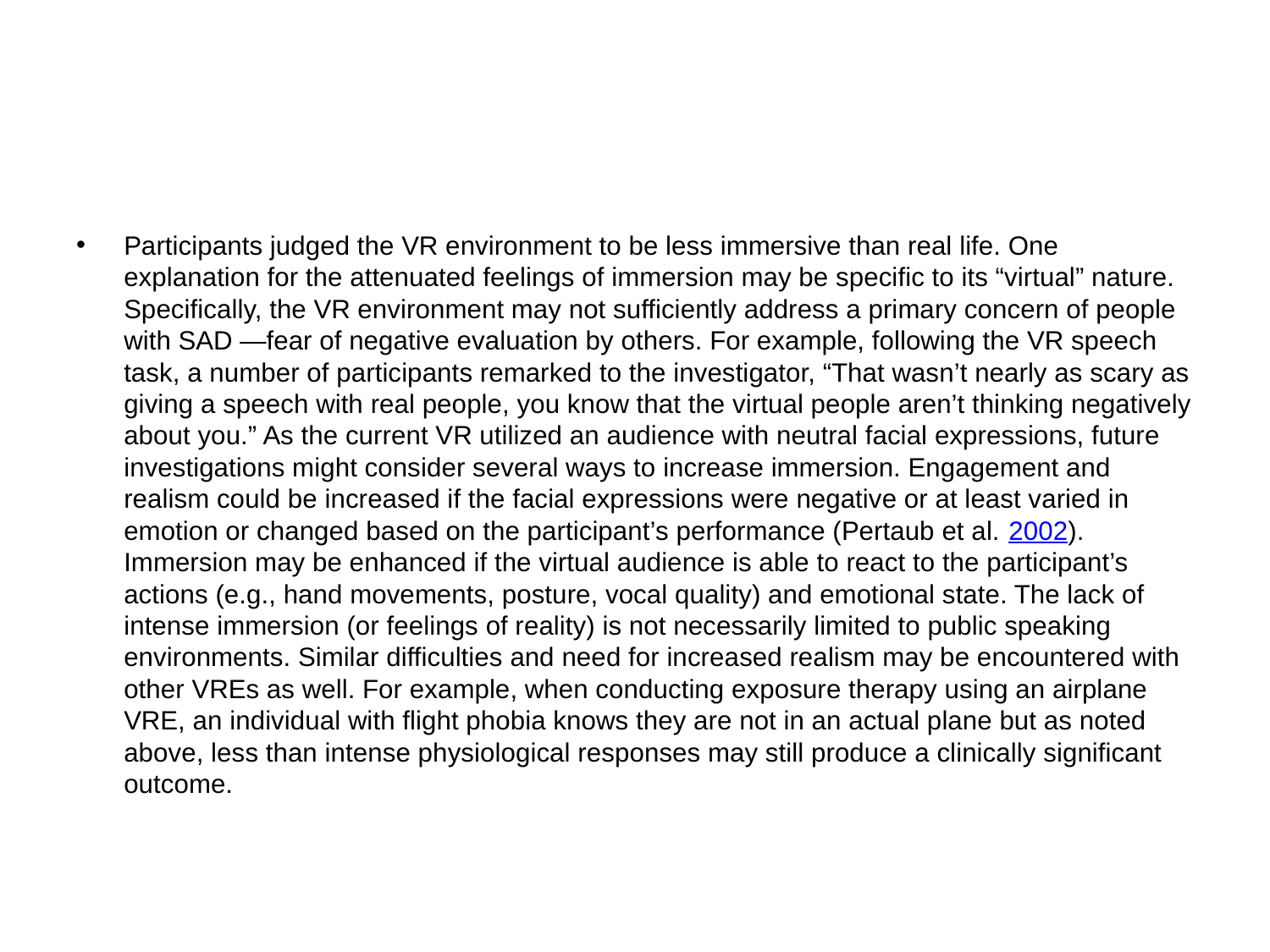

#
Participants judged the VR environment to be less immersive than real life. One explanation for the attenuated feelings of immersion may be specific to its “virtual” nature. Specifically, the VR environment may not sufficiently address a primary concern of people with SAD —fear of negative evaluation by others. For example, following the VR speech task, a number of participants remarked to the investigator, “That wasn’t nearly as scary as giving a speech with real people, you know that the virtual people aren’t thinking negatively about you.” As the current VR utilized an audience with neutral facial expressions, future investigations might consider several ways to increase immersion. Engagement and realism could be increased if the facial expressions were negative or at least varied in emotion or changed based on the participant’s performance (Pertaub et al. 2002). Immersion may be enhanced if the virtual audience is able to react to the participant’s actions (e.g., hand movements, posture, vocal quality) and emotional state. The lack of intense immersion (or feelings of reality) is not necessarily limited to public speaking environments. Similar difficulties and need for increased realism may be encountered with other VREs as well. For example, when conducting exposure therapy using an airplane VRE, an individual with flight phobia knows they are not in an actual plane but as noted above, less than intense physiological responses may still produce a clinically significant outcome.